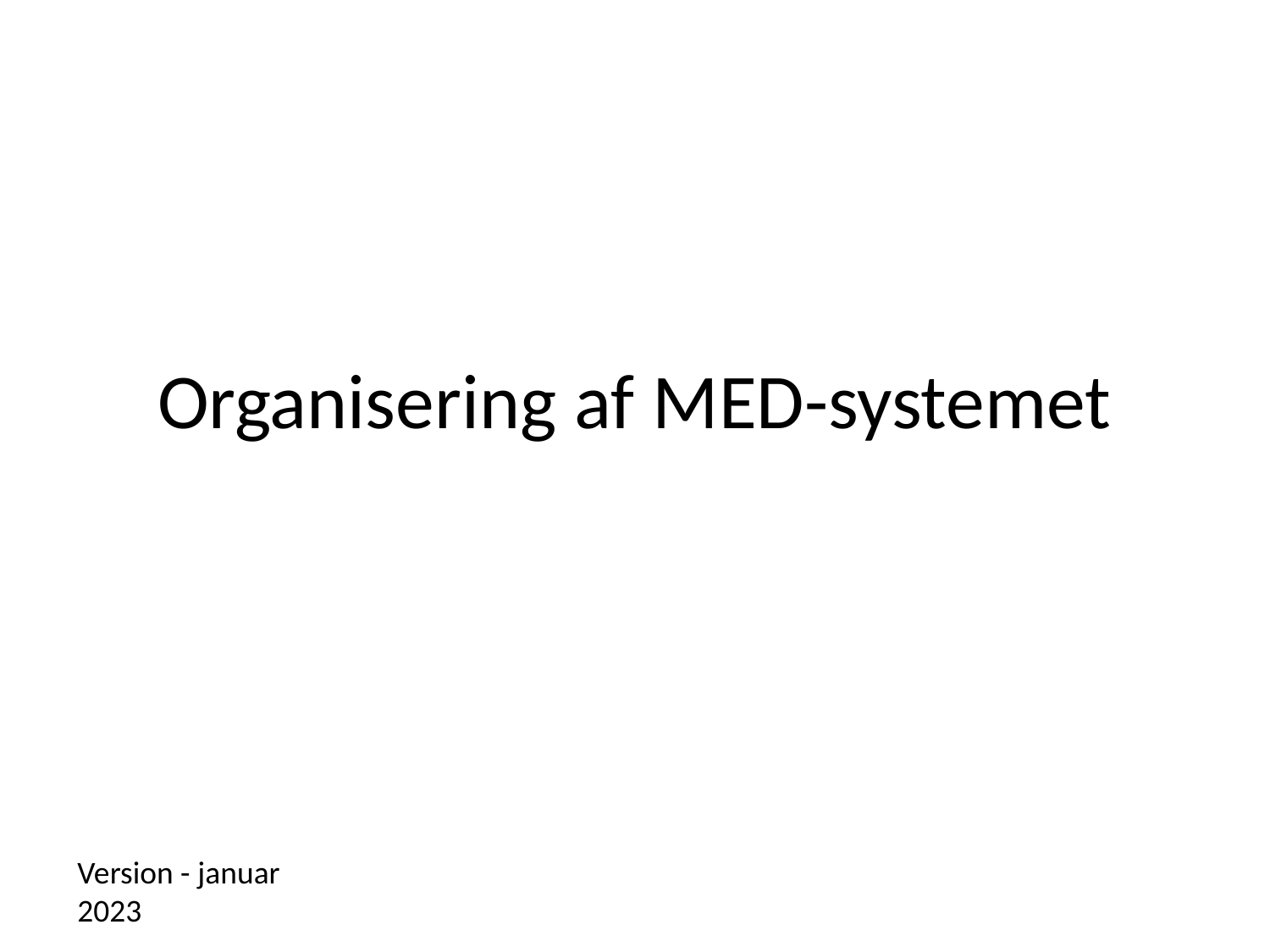

# Organisering af MED-systemet

Version - januar 2023